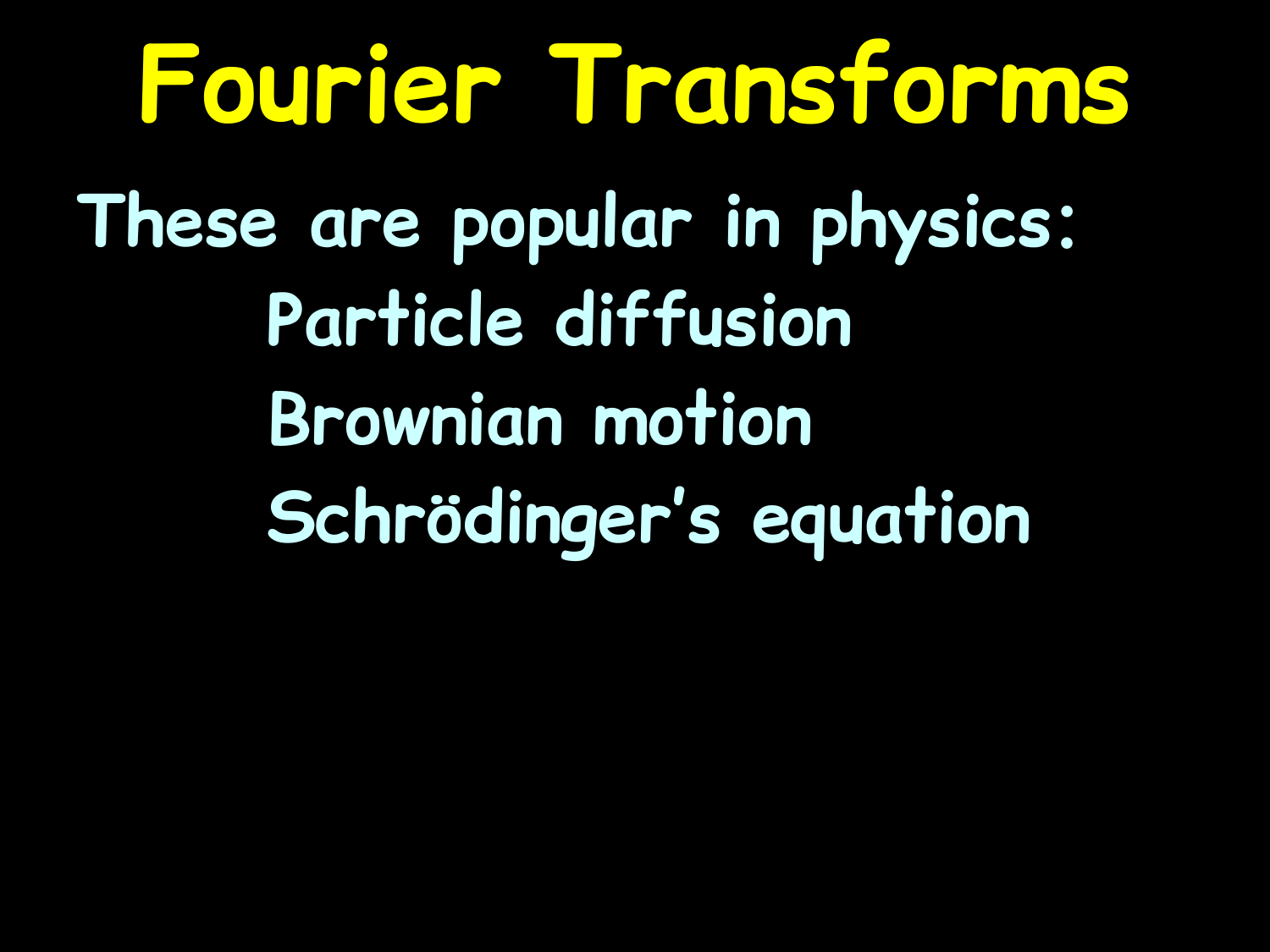

# Fourier Transforms
These are popular in physics:
	Particle diffusion
	Brownian motion
	Schrödinger’s equation